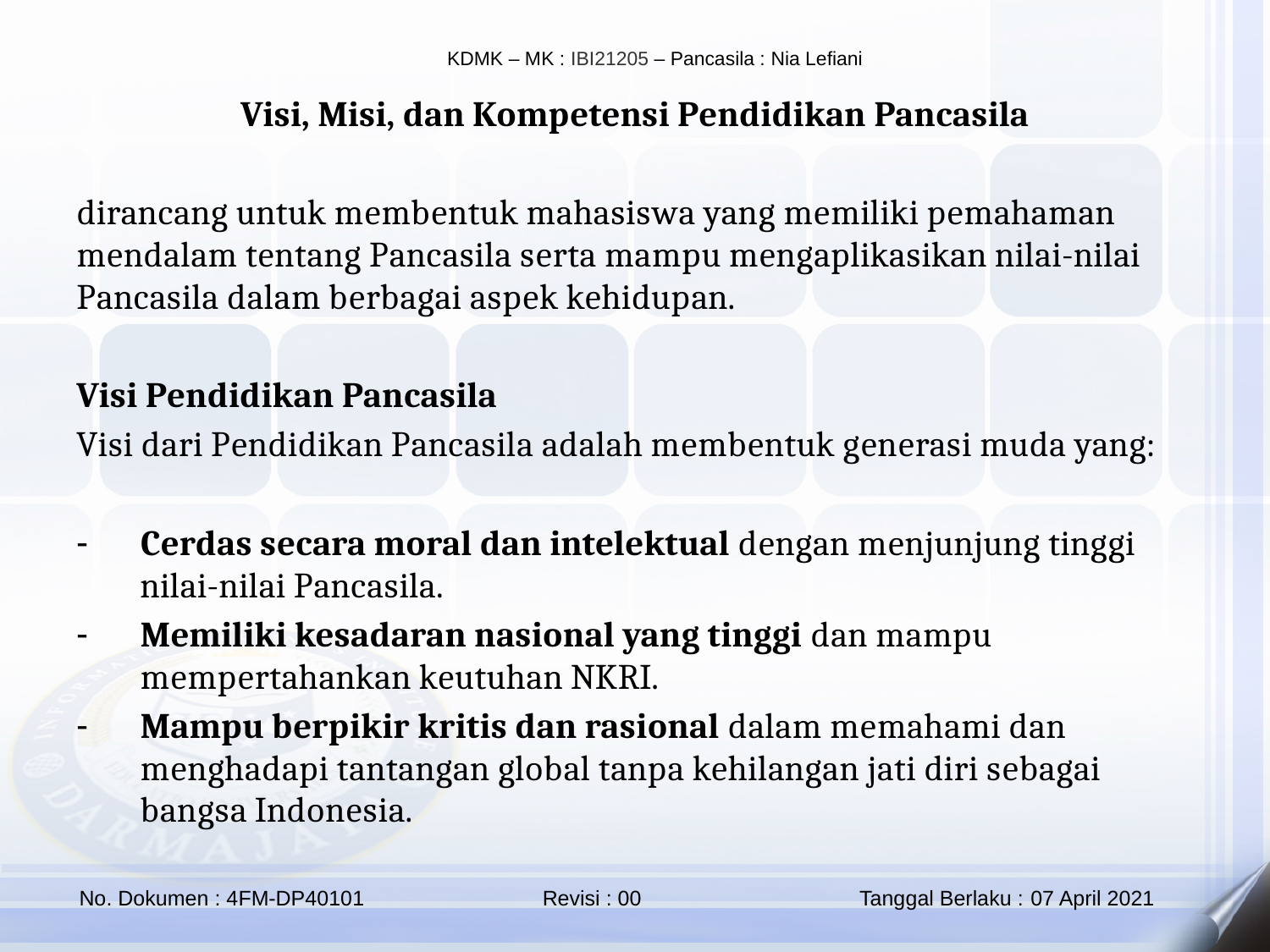

Visi, Misi, dan Kompetensi Pendidikan Pancasila

dirancang untuk membentuk mahasiswa yang memiliki pemahaman mendalam tentang Pancasila serta mampu mengaplikasikan nilai-nilai Pancasila dalam berbagai aspek kehidupan.

Visi Pendidikan Pancasila
Visi dari Pendidikan Pancasila adalah membentuk generasi muda yang:

Cerdas secara moral dan intelektual dengan menjunjung tinggi nilai-nilai Pancasila.
Memiliki kesadaran nasional yang tinggi dan mampu mempertahankan keutuhan NKRI.
Mampu berpikir kritis dan rasional dalam memahami dan menghadapi tantangan global tanpa kehilangan jati diri sebagai bangsa Indonesia.